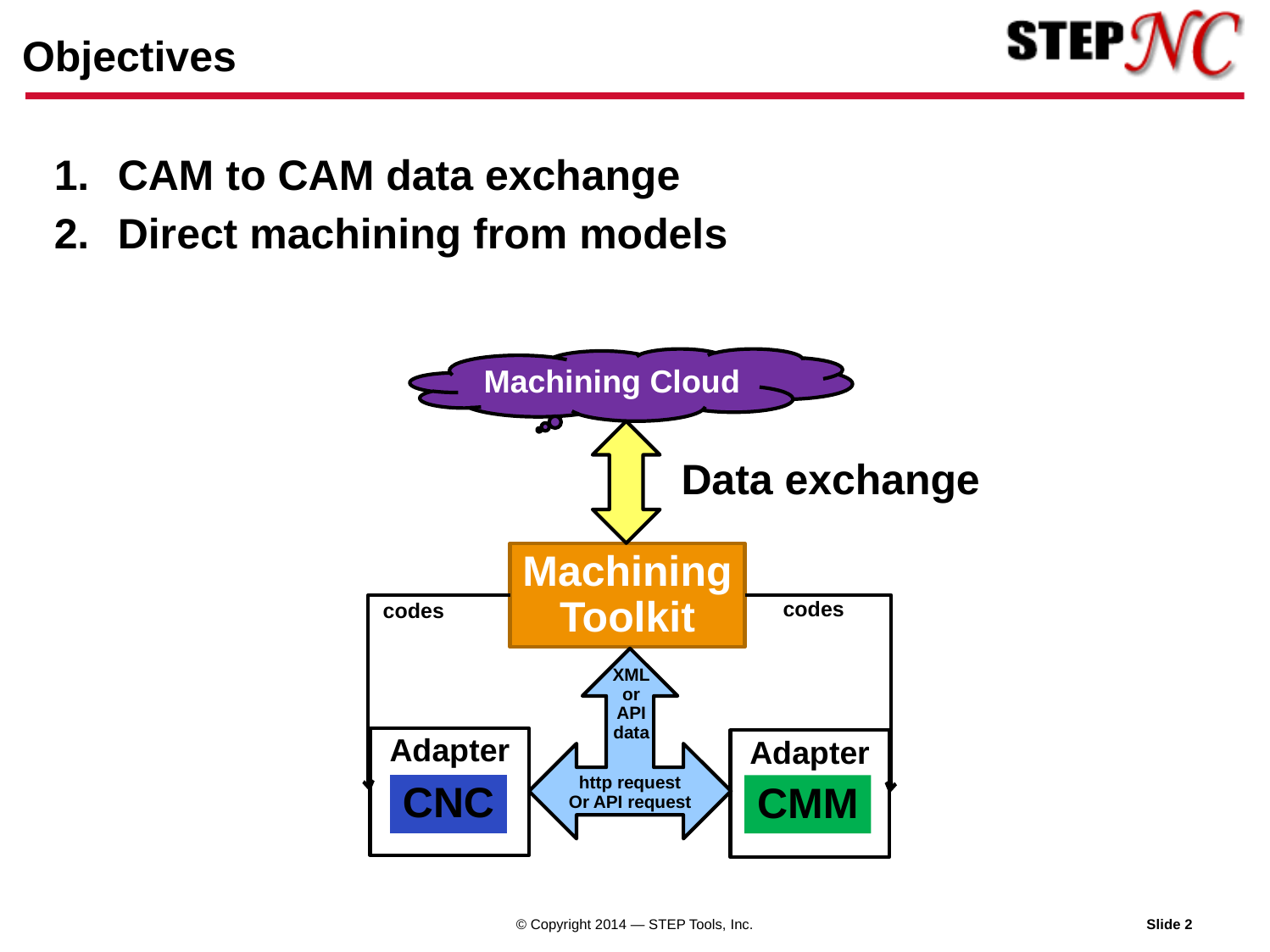

# Objectives
CAM to CAM data exchange
Direct machining from models
Machining Cloud

Data exchange
Machining
Toolkit

codes
codes
http request
Or API request
XML
or
API
data
Adapter
Adapter
CNC
CMM